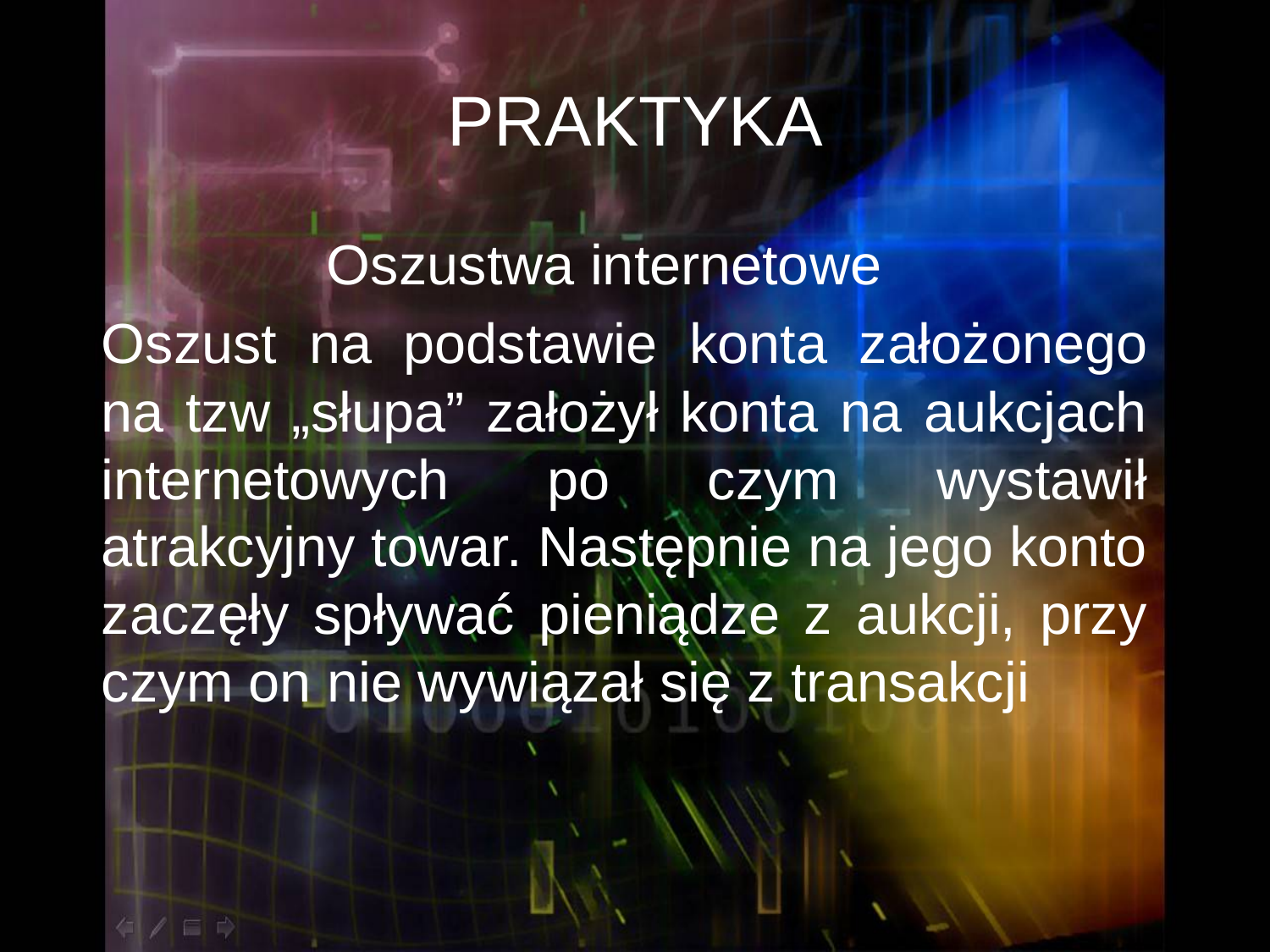

# PRAKTYKA
Oszustwa internetowe
Oszust na podstawie konta założonego na tzw „słupa” założył konta na aukcjach internetowych po czym wystawił atrakcyjny towar. Następnie na jego konto zaczęły spływać pieniądze z aukcji, przy czym on nie wywiązał się z transakcji